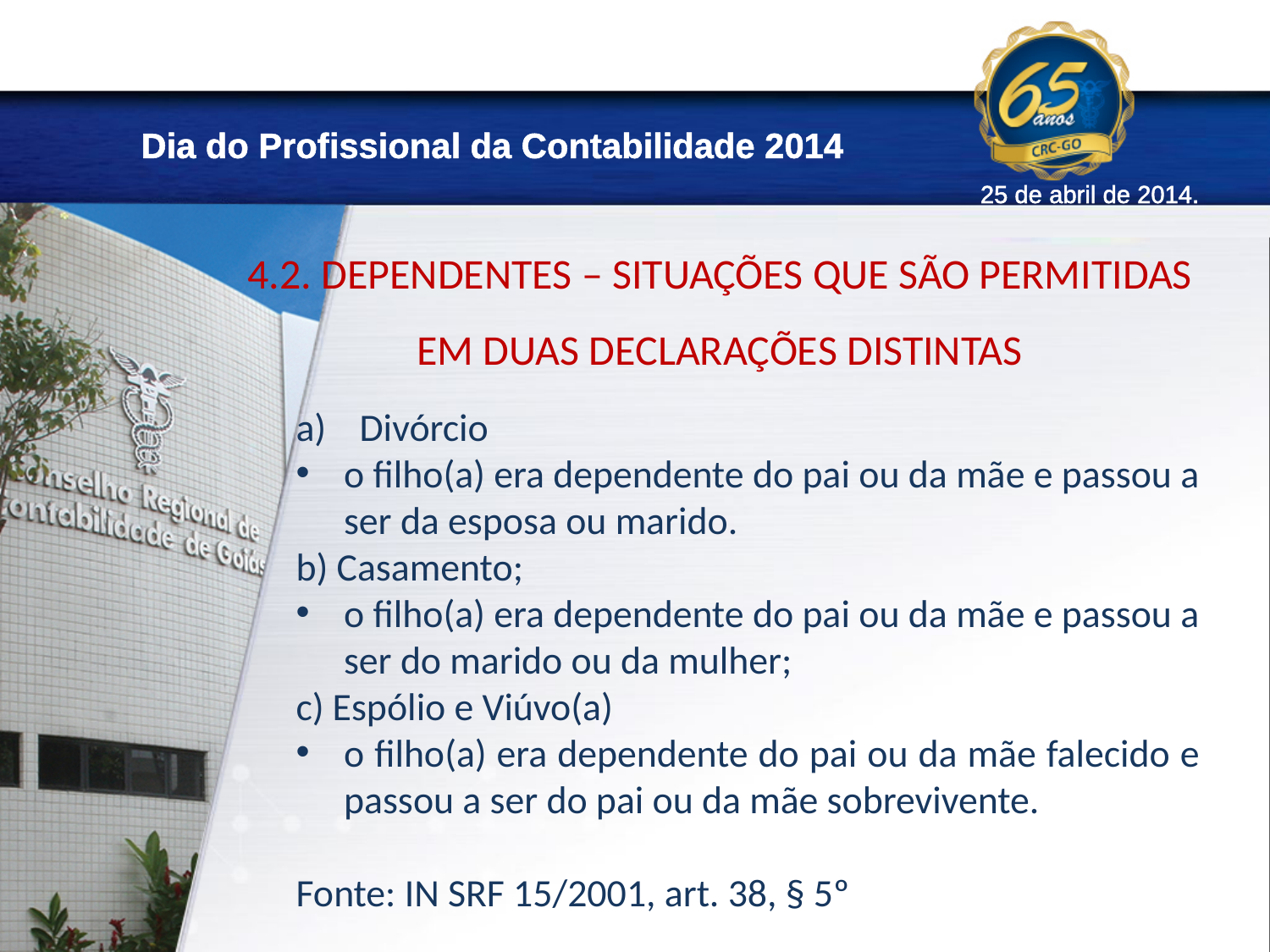

Dia do Profissional da Contabilidade 2014
25 de abril de 2014.
4.2. DEPENDENTES – SITUAÇÕES QUE SÃO PERMITIDAS EM DUAS DECLARAÇÕES DISTINTAS
Divórcio
o filho(a) era dependente do pai ou da mãe e passou a ser da esposa ou marido.
b) Casamento;
o filho(a) era dependente do pai ou da mãe e passou a ser do marido ou da mulher;
c) Espólio e Viúvo(a)
o filho(a) era dependente do pai ou da mãe falecido e passou a ser do pai ou da mãe sobrevivente.

Fonte: IN SRF 15/2001, art. 38, § 5º